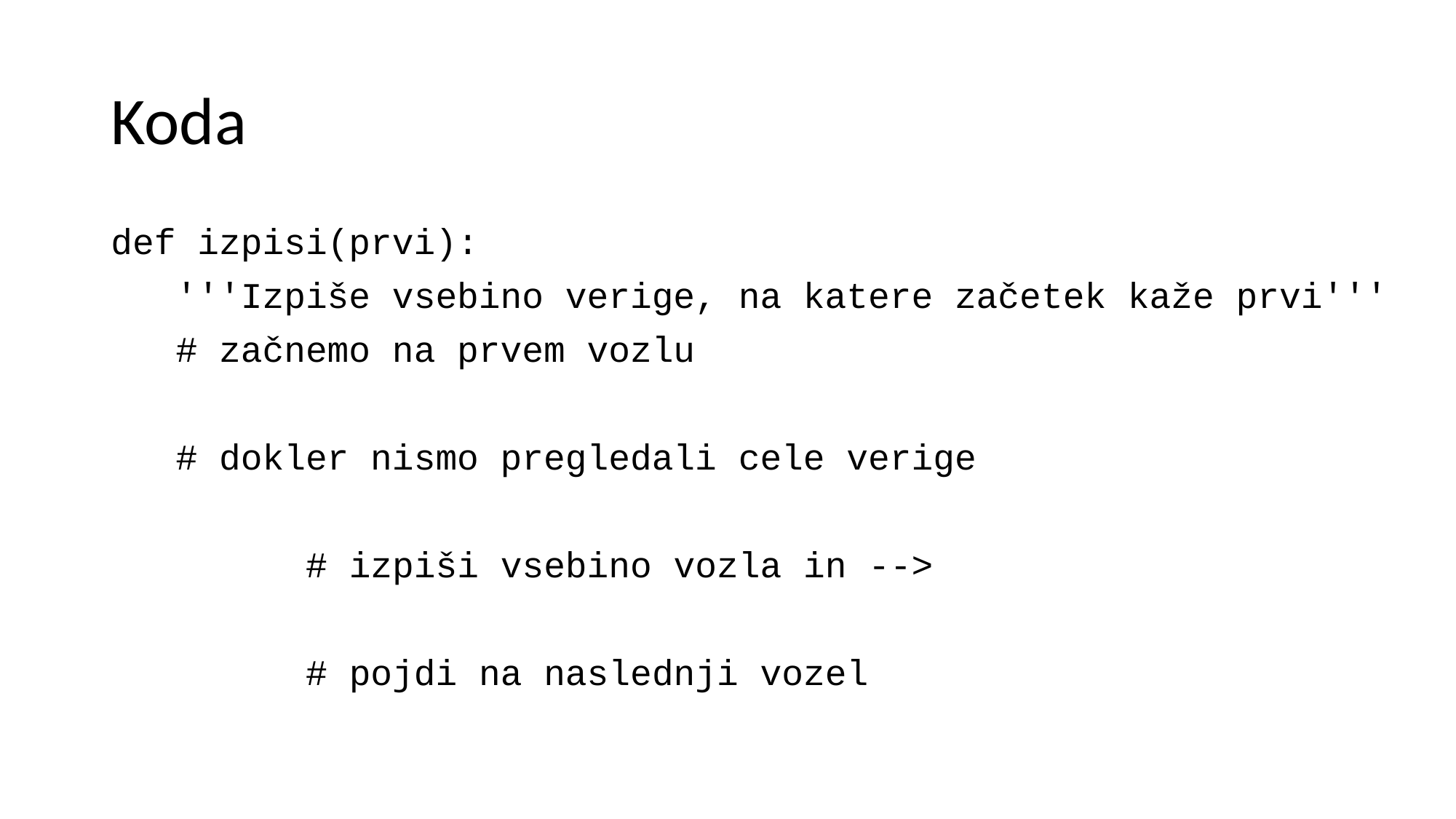

# Koda
def izpisi(prvi):
   '''Izpiše vsebino verige, na katere začetek kaže prvi'''
   # začnemo na prvem vozlu

   # dokler nismo pregledali cele verige

         # izpiši vsebino vozla in -->

         # pojdi na naslednji vozel